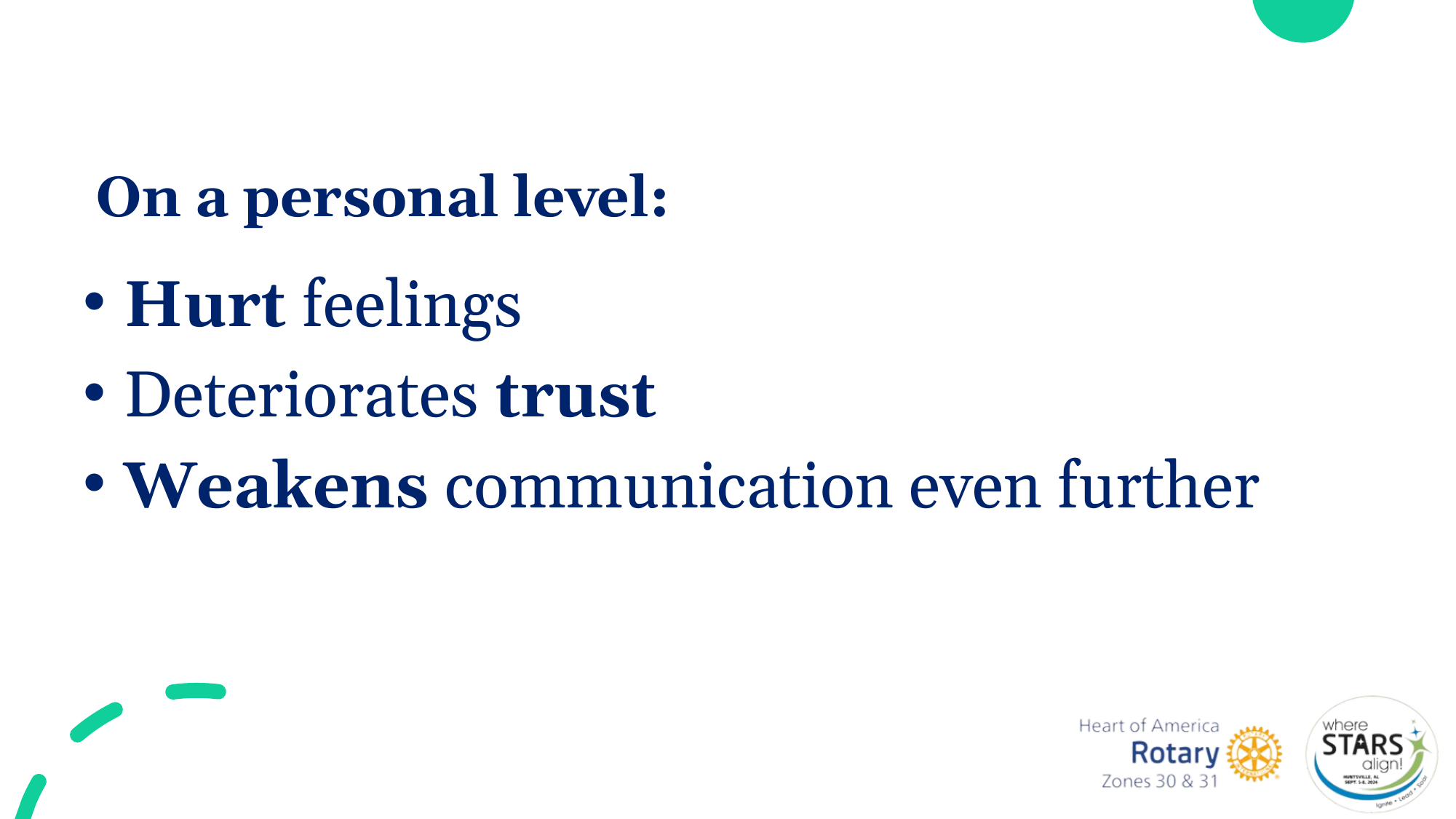

# Poor Listening vs. Active Listening
On a personal level:
Hurt feelings
Deteriorates trust
Weakens communication even further